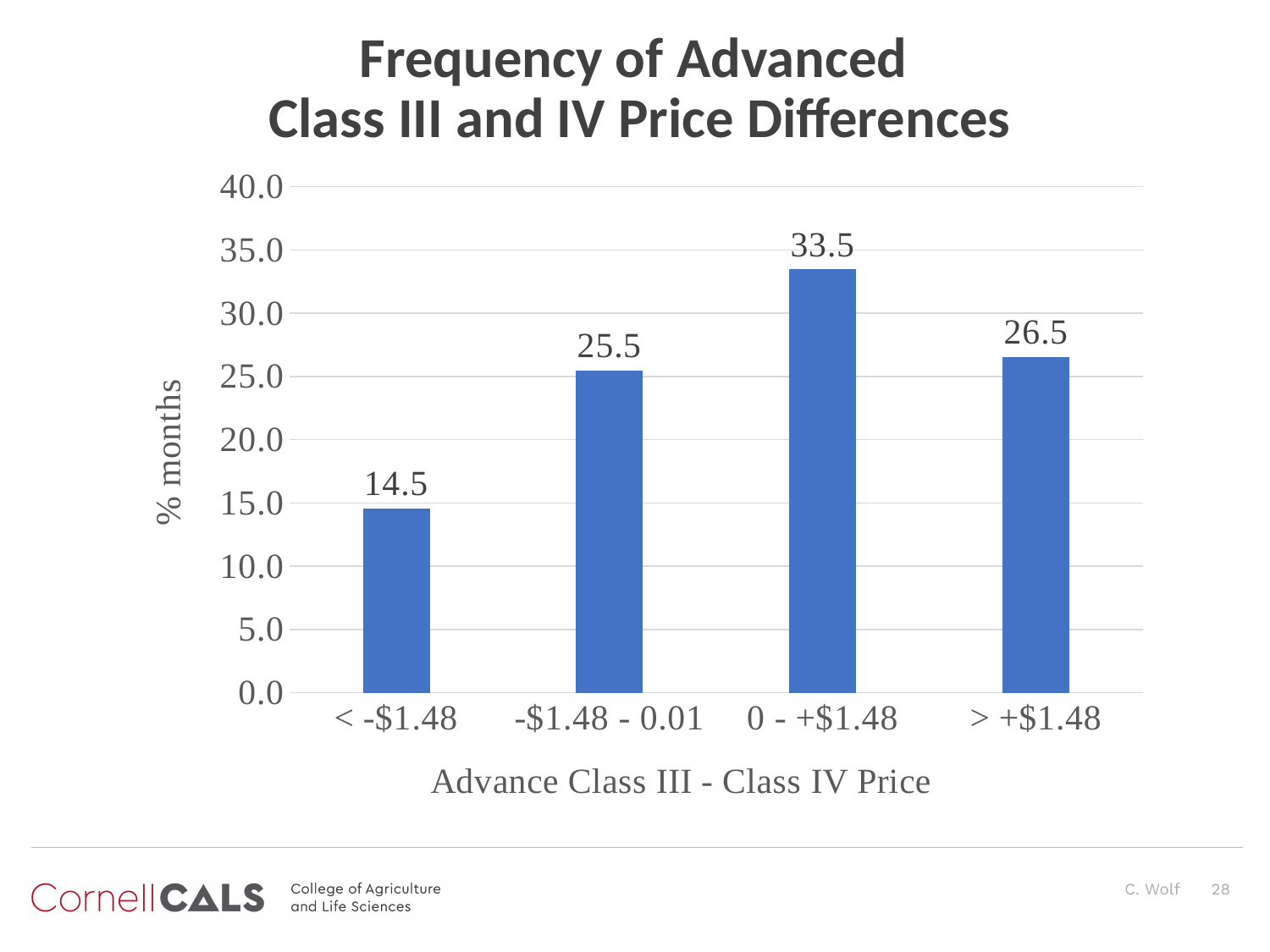

# Frequency of Advanced Class III and IV Price Differences

### Chart

| Category |  |
|---|---|
| < -$1.48 | 14.545454545454545 |
| -$1.48 - 0.01 | 25.454545454545453 |
| 0 - +$1.48 | 33.45454545454545 |
| > +$1.48 | 26.545454545454543 |
C. Wolf
28